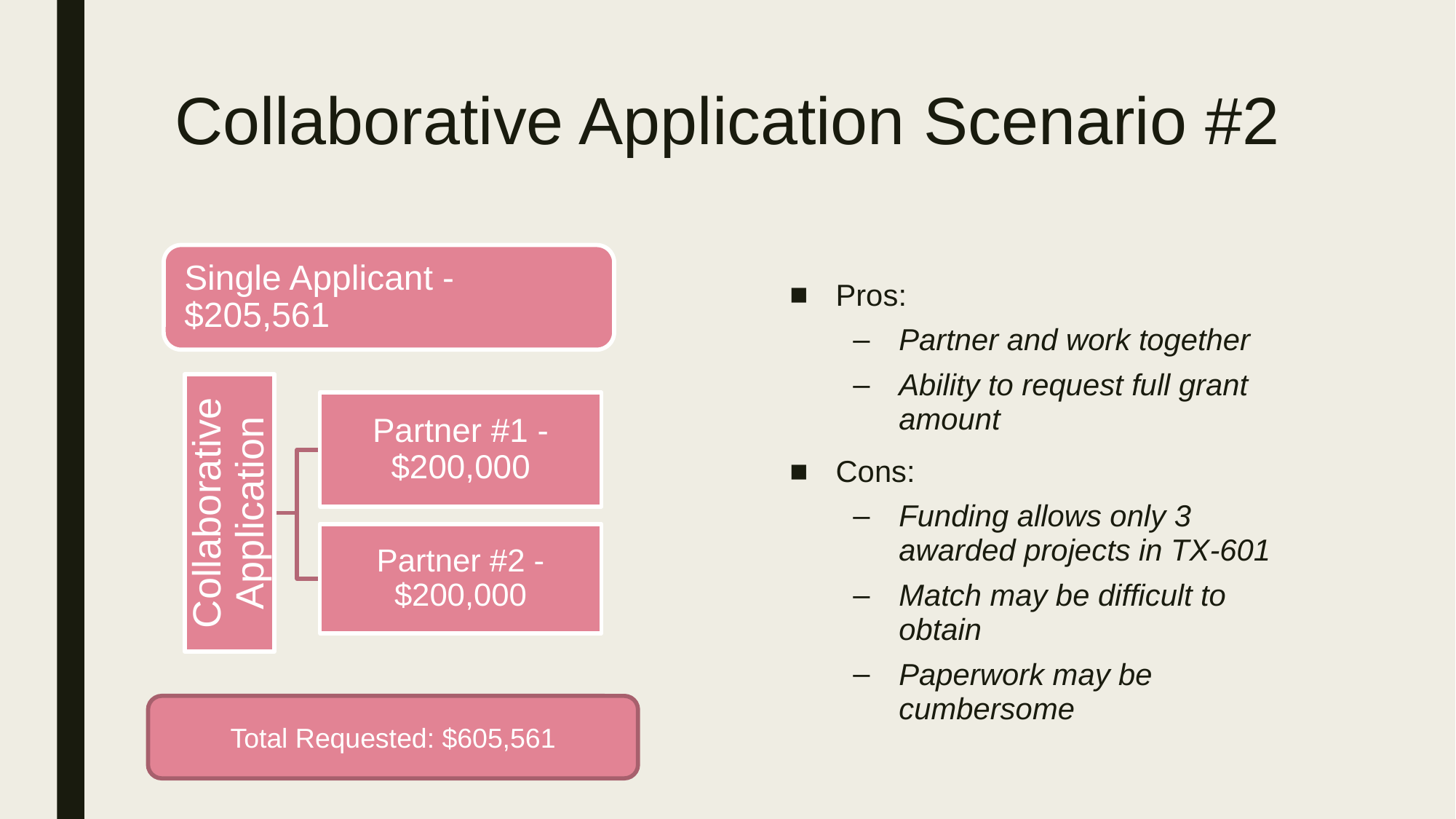

# Collaborative Application Scenario #2
Single Applicant - $205,561
Pros:
Partner and work together
Ability to request full grant amount
Cons:
Funding allows only 3 awarded projects in TX-601
Match may be difficult to obtain
Paperwork may be cumbersome

Collaborative Application
Partner #1 - $200,000
Partner #2 - $200,000
Total Requested: $605,561